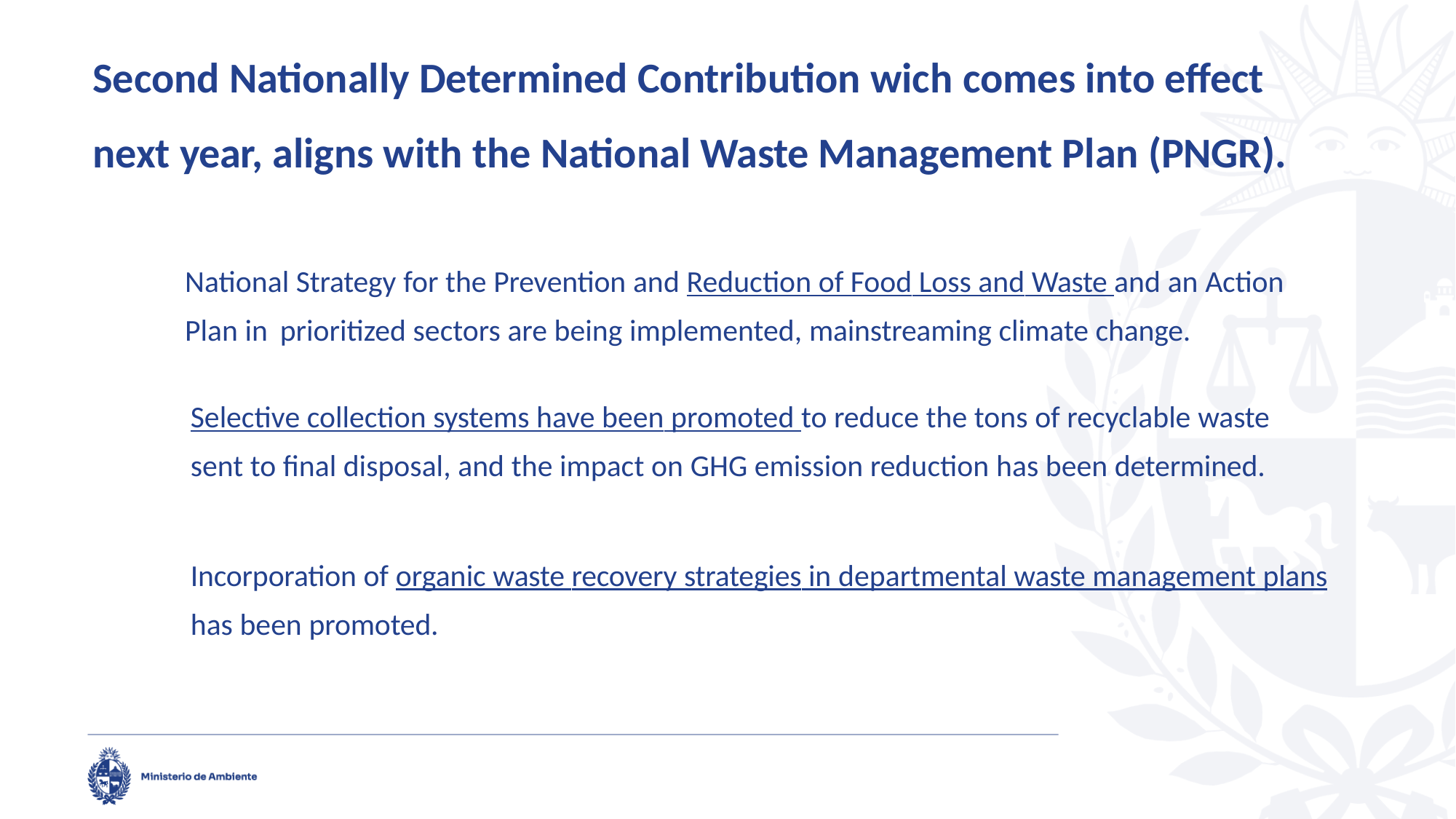

# Second Nationally Determined Contribution wich comes into effect next year, aligns with the National Waste Management Plan (PNGR).
National Strategy for the Prevention and Reduction of Food Loss and Waste and an Action
Plan in prioritized sectors are being implemented, mainstreaming climate change.

Selective collection systems have been promoted to reduce the tons of recyclable waste
sent to final disposal, and the impact on GHG emission reduction has been determined.

Incorporation of organic waste recovery strategies in departmental waste management plans
has been promoted.